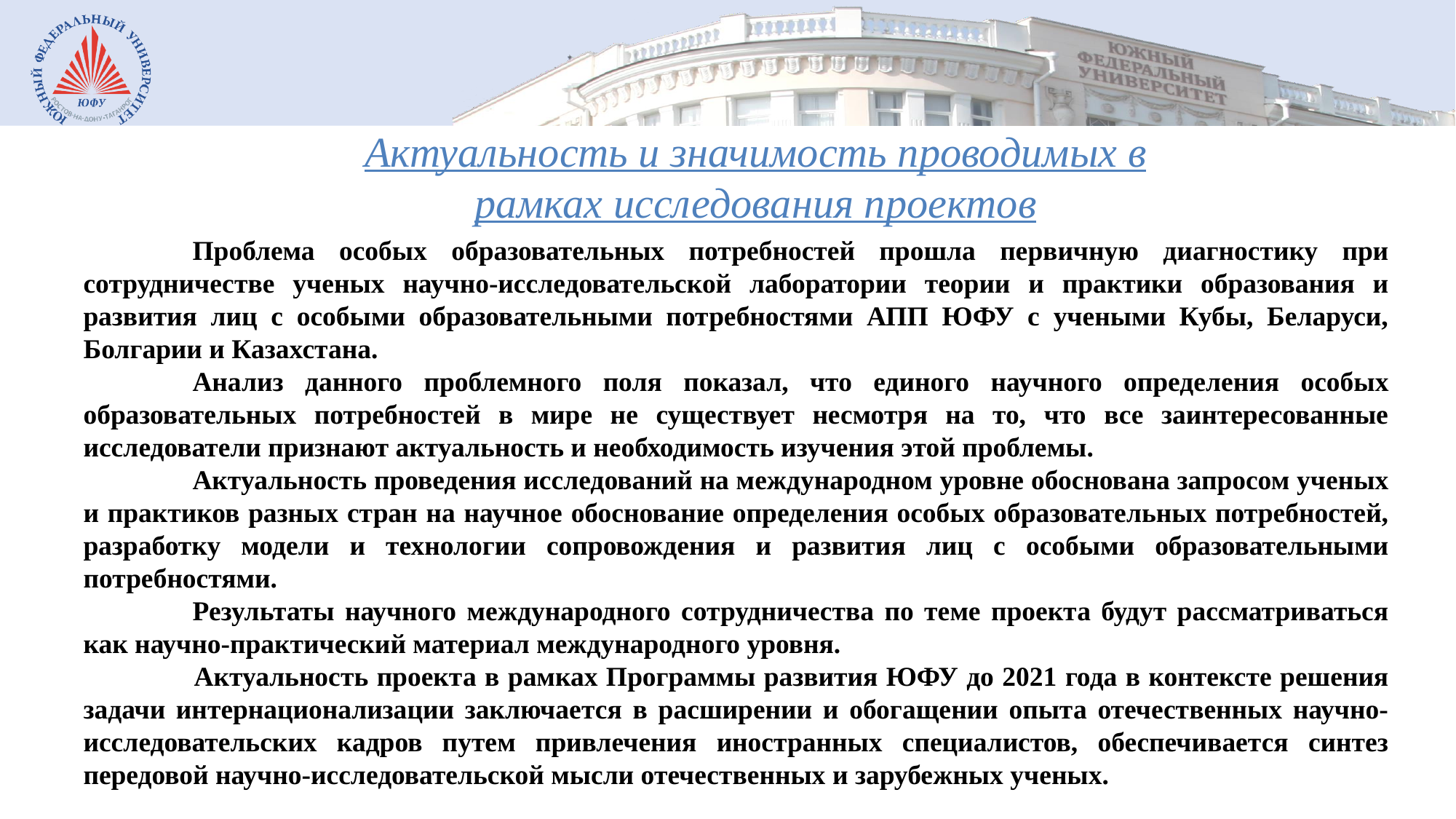

Актуальность и значимость проводимых в рамках исследования проектов
	Проблема особых образовательных потребностей прошла первичную диагностику при сотрудничестве ученых научно-исследовательской лаборатории теории и практики образования и развития лиц с особыми образовательными потребностями АПП ЮФУ с учеными Кубы, Беларуси, Болгарии и Казахстана.
	Анализ данного проблемного поля показал, что единого научного определения особых образовательных потребностей в мире не существует несмотря на то, что все заинтересованные исследователи признают актуальность и необходимость изучения этой проблемы.
	Актуальность проведения исследований на международном уровне обоснована запросом ученых и практиков разных стран на научное обоснование определения особых образовательных потребностей, разработку модели и технологии сопровождения и развития лиц с особыми образовательными потребностями.
	Результаты научного международного сотрудничества по теме проекта будут рассматриваться как научно-практический материал международного уровня.
 	Актуальность проекта в рамках Программы развития ЮФУ до 2021 года в контексте решения задачи интернационализации заключается в расширении и обогащении опыта отечественных научно-исследовательских кадров путем привлечения иностранных специалистов, обеспечивается синтез передовой научно-исследовательской мысли отечественных и зарубежных ученых.